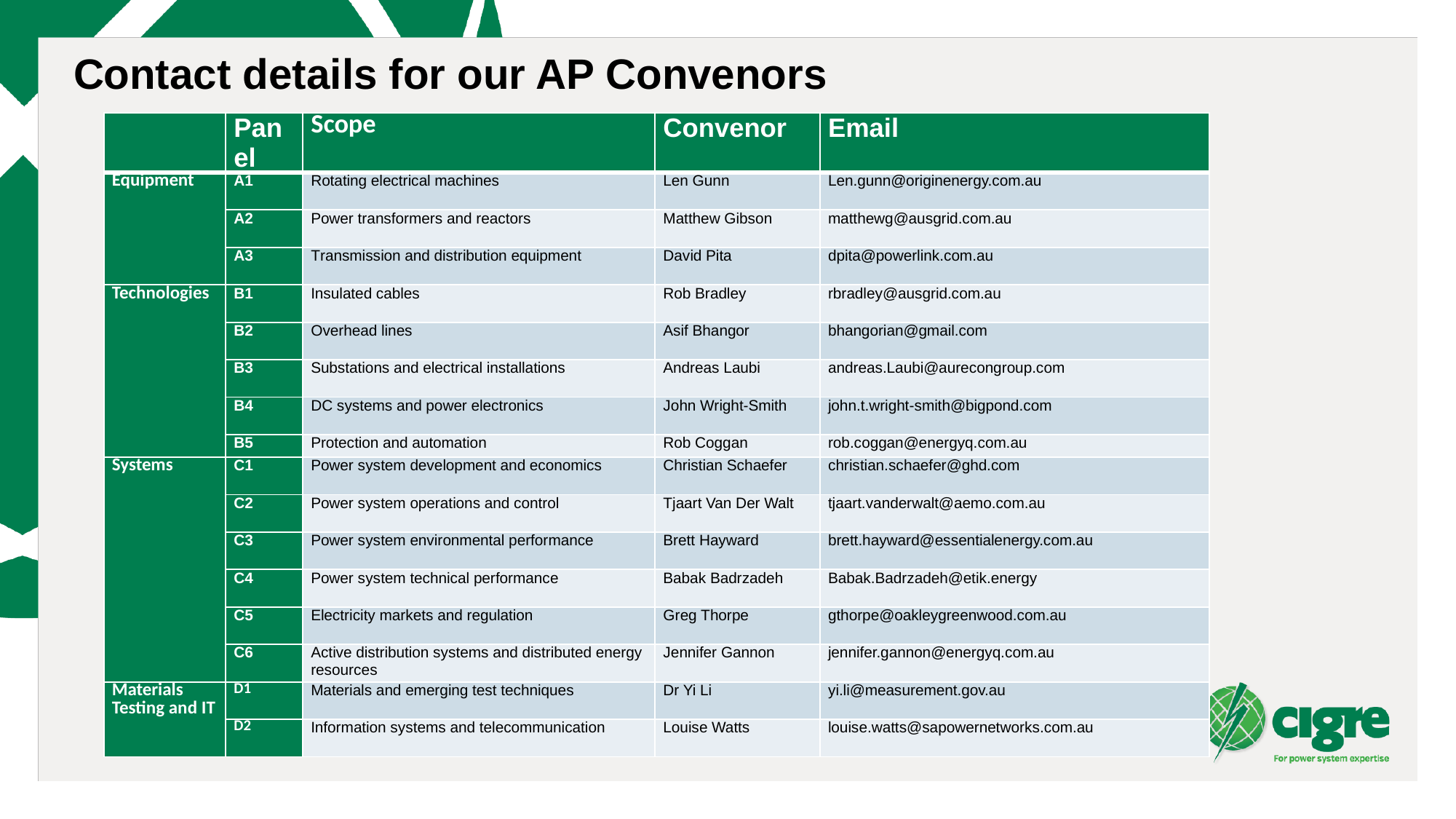

Contact details for our AP Convenors
|  | Panel | Scope | Convenor | Email |
| --- | --- | --- | --- | --- |
| Equipment | A1 | Rotating electrical machines | Len Gunn | Len.gunn@originenergy.com.au |
|  | A2 | Power transformers and reactors | Matthew Gibson | matthewg@ausgrid.com.au |
|  | A3 | Transmission and distribution equipment | David Pita | dpita@powerlink.com.au |
| Technologies | B1 | Insulated cables | Rob Bradley | rbradley@ausgrid.com.au |
|  | B2 | Overhead lines | Asif Bhangor | bhangorian@gmail.com |
|  | B3 | Substations and electrical installations | Andreas Laubi | andreas.Laubi@aurecongroup.com |
|  | B4 | DC systems and power electronics | John Wright-Smith | john.t.wright-smith@bigpond.com |
|  | B5 | Protection and automation | Rob Coggan | rob.coggan@energyq.com.au |
| Systems | C1 | Power system development and economics | Christian Schaefer | christian.schaefer@ghd.com |
|  | C2 | Power system operations and control | Tjaart Van Der Walt | tjaart.vanderwalt@aemo.com.au |
|  | C3 | Power system environmental performance | Brett Hayward | brett.hayward@essentialenergy.com.au |
|  | C4 | Power system technical performance | Babak Badrzadeh | Babak.Badrzadeh@etik.energy |
|  | C5 | Electricity markets and regulation | Greg Thorpe | gthorpe@oakleygreenwood.com.au |
|  | C6 | Active distribution systems and distributed energy resources | Jennifer Gannon | jennifer.gannon@energyq.com.au |
| Materials Testing and IT | D1 | Materials and emerging test techniques | Dr Yi Li | yi.li@measurement.gov.au |
|  | D2 | Information systems and telecommunication | Louise Watts | louise.watts@sapowernetworks.com.au |